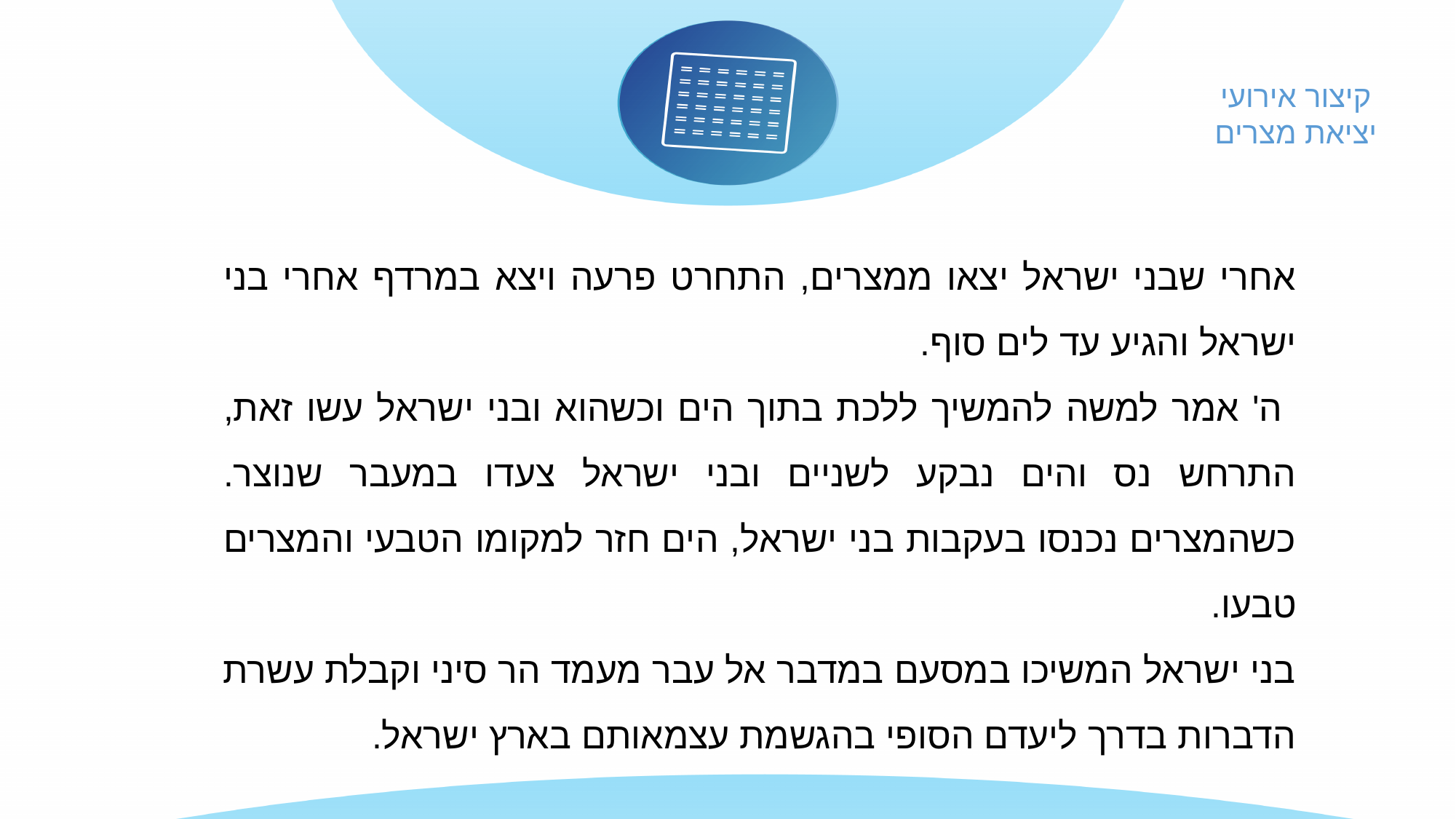

קיצור אירועי יציאת מצרים
אחרי שבני ישראל יצאו ממצרים, התחרט פרעה ויצא במרדף אחרי בני ישראל והגיע עד לים סוף.
 ה' אמר למשה להמשיך ללכת בתוך הים וכשהוא ובני ישראל עשו זאת, התרחש נס והים נבקע לשניים ובני ישראל צעדו במעבר שנוצר. כשהמצרים נכנסו בעקבות בני ישראל, הים חזר למקומו הטבעי והמצרים טבעו.
בני ישראל המשיכו במסעם במדבר אל עבר מעמד הר סיני וקבלת עשרת הדברות בדרך ליעדם הסופי בהגשמת עצמאותם בארץ ישראל.